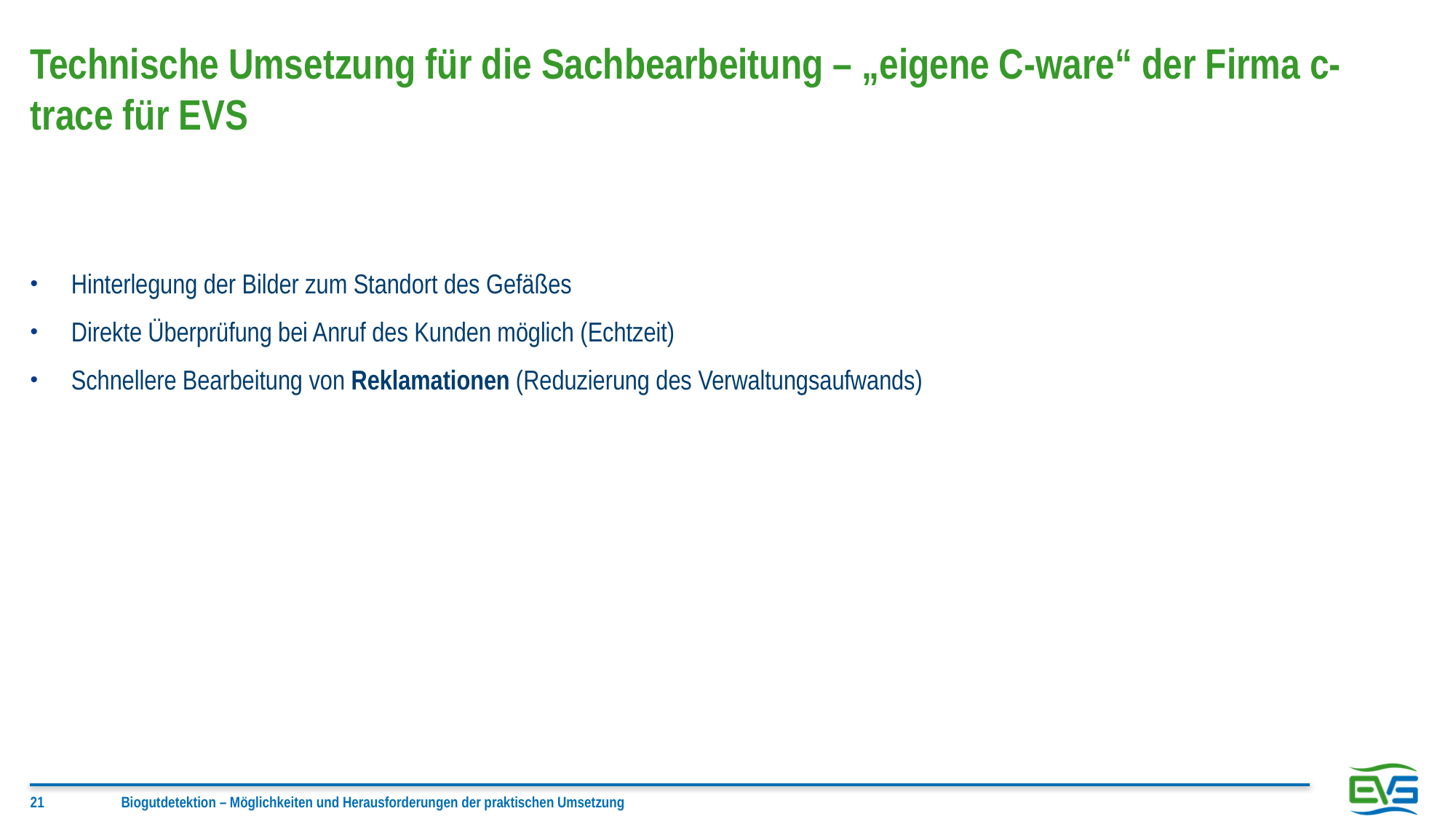

# Technische Umsetzung für die Sachbearbeitung – „eigene C-ware“ der Firma c-trace für EVS

Hinterlegung der Bilder zum Standort des Gefäßes
Direkte Überprüfung bei Anruf des Kunden möglich (Echtzeit)
Schnellere Bearbeitung von Reklamationen (Reduzierung des Verwaltungsaufwands)

21
Biogutdetektion – Möglichkeiten und Herausforderungen der praktischen Umsetzung